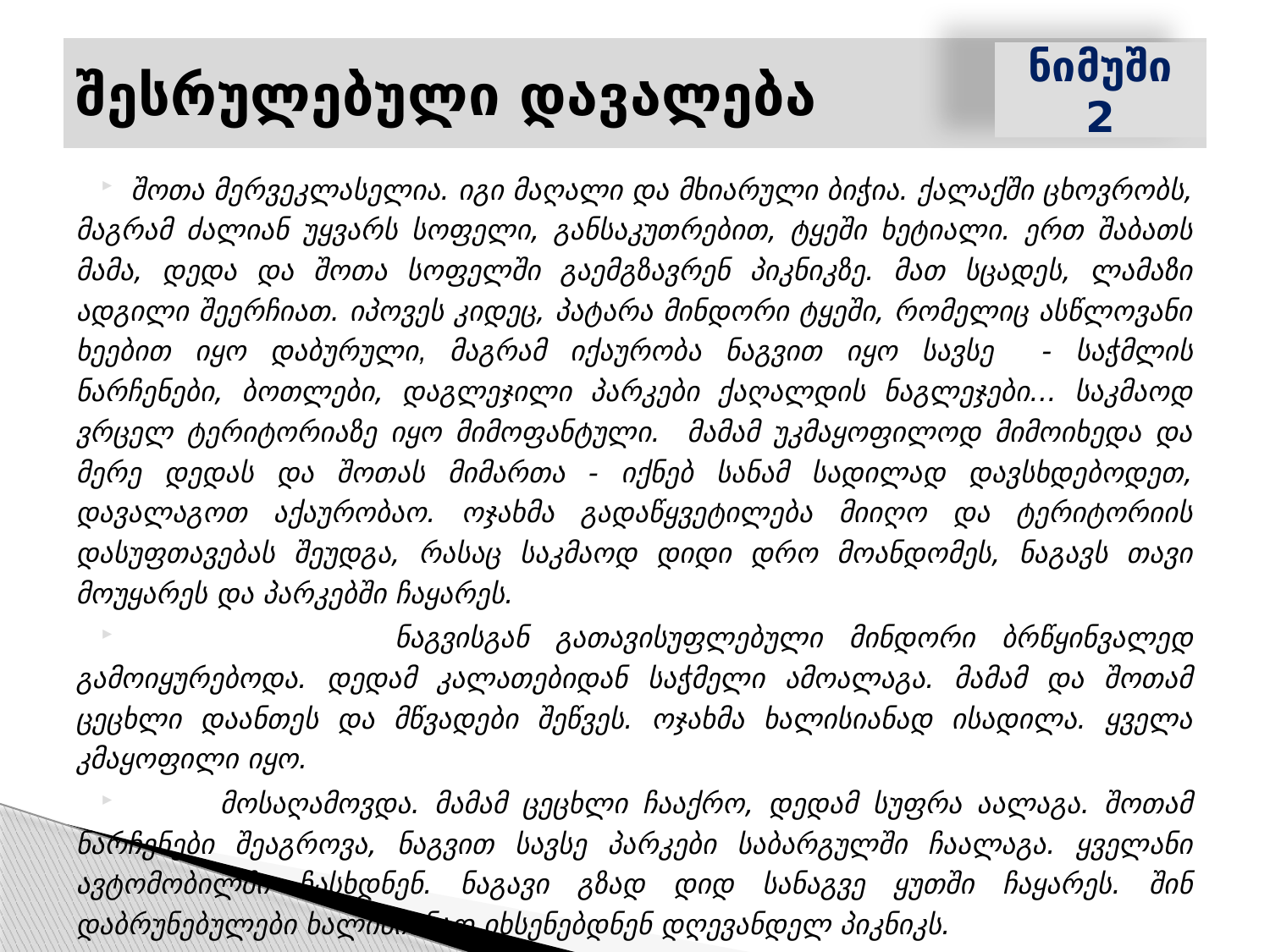

# შესრულებული დავალება
ნიმუში 2
შოთა მერვეკლასელია. იგი მაღალი და მხიარული ბიჭია. ქალაქში ცხოვრობს, მაგრამ ძალიან უყვარს სოფელი, განსაკუთრებით, ტყეში ხეტიალი. ერთ შაბათს მამა, დედა და შოთა სოფელში გაემგზავრენ პიკნიკზე. მათ სცადეს, ლამაზი ადგილი შეერჩიათ. იპოვეს კიდეც, პატარა მინდორი ტყეში, რომელიც ასწლოვანი ხეებით იყო დაბურული, მაგრამ იქაურობა ნაგვით იყო სავსე  - საჭმლის ნარჩენები, ბოთლები, დაგლეჯილი პარკები ქაღალდის ნაგლეჯები... საკმაოდ ვრცელ ტერიტორიაზე იყო მიმოფანტული.  მამამ უკმაყოფილოდ მიმოიხედა და მერე დედას და შოთას მიმართა - იქნებ სანამ სადილად დავსხდებოდეთ, დავალაგოთ აქაურობაო. ოჯახმა გადაწყვეტილება მიიღო და ტერიტორიის დასუფთავებას შეუდგა, რასაც საკმაოდ დიდი დრო მოანდომეს, ნაგავს თავი მოუყარეს და პარკებში ჩაყარეს.
          ნაგვისგან გათავისუფლებული მინდორი ბრწყინვალედ გამოიყურებოდა. დედამ კალათებიდან საჭმელი ამოალაგა. მამამ და შოთამ ცეცხლი დაანთეს და მწვადები შეწვეს. ოჯახმა ხალისიანად ისადილა. ყველა კმაყოფილი იყო.
      მოსაღამოვდა. მამამ ცეცხლი ჩააქრო, დედამ სუფრა აალაგა. შოთამ ნარჩენები შეაგროვა, ნაგვით სავსე პარკები საბარგულში ჩაალაგა. ყველანი ავტომობილში ჩასხდნენ. ნაგავი გზად დიდ სანაგვე ყუთში ჩაყარეს. შინ დაბრუნებულები ხალისიანად იხსენებდნენ დღევანდელ პიკნიკს.